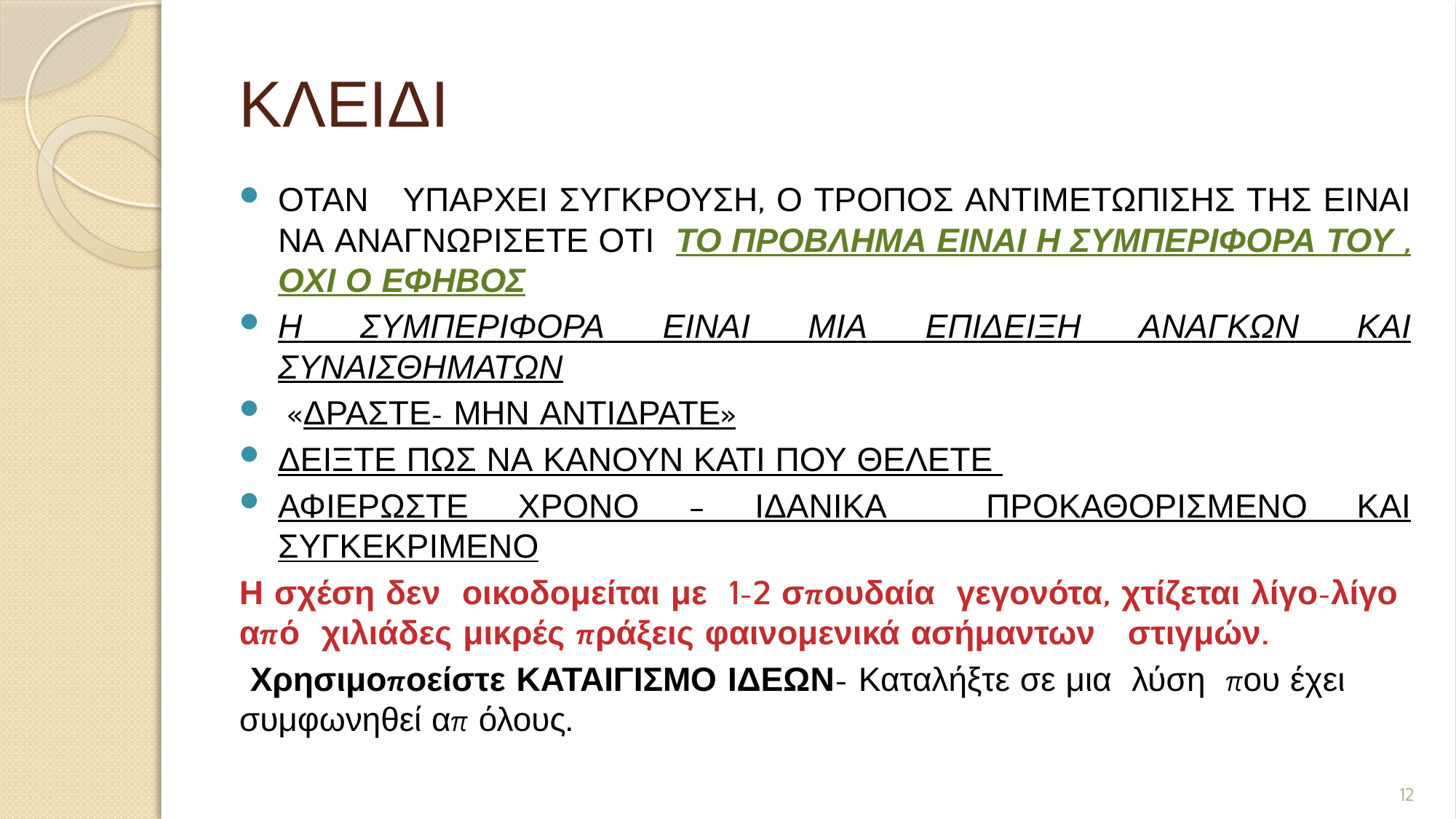

# ΚΛΕΙΔΙ
ΟΤΑΝ   ΥΠΑΡΧΕΙ ΣΥΓΚΡΟΥΣΗ, Ο ΤΡΟΠΟΣ ΑΝΤΙΜΕΤΩΠΙΣΗΣ ΤΗΣ ΕΙΝΑΙ ΝΑ ΑΝΑΓΝΩΡΙΣΕΤΕ ΟΤΙ  ΤΟ ΠΡΟΒΛΗΜΑ ΕΙΝΑΙ Η ΣΥΜΠΕΡΙΦΟΡΑ ΤΟΥ , ΟΧΙ Ο ΕΦΗΒΟΣ
Η ΣΥΜΠΕΡΙΦΟΡΑ ΕΙΝΑΙ ΜΙΑ ΕΠΙΔΕΙΞΗ ΑΝΑΓΚΩΝ ΚΑΙ ΣΥΝΑΙΣΘΗΜΑΤΩΝ
 «ΔΡΑΣΤΕ- ΜΗΝ ΑΝΤΙΔΡΑΤΕ»
ΔΕΙΞΤΕ ΠΩΣ ΝΑ ΚΑΝΟΥΝ ΚΑΤΙ ΠΟΥ ΘΕΛΕΤΕ
ΑΦΙΕΡΩΣΤΕ ΧΡΟΝΟ – ΙΔΑΝΙΚΑ  ΠΡΟΚΑΘΟΡΙΣΜΕΝΟ ΚΑΙ ΣΥΓΚΕΚΡΙΜΕΝΟ
Η σχέση δεν  οικοδομείται με  1-2 σπουδαία  γεγονότα, χτίζεται λίγο-λίγο από  χιλιάδες μικρές πράξεις φαινομενικά ασήμαντων   στιγμών.
 Χρησιμοποείστε ΚΑΤΑΙΓΙΣΜΟ ΙΔΕΩΝ- Καταλήξτε σε μια  λύση  που έχει  συμφωνηθεί απ όλους.

12